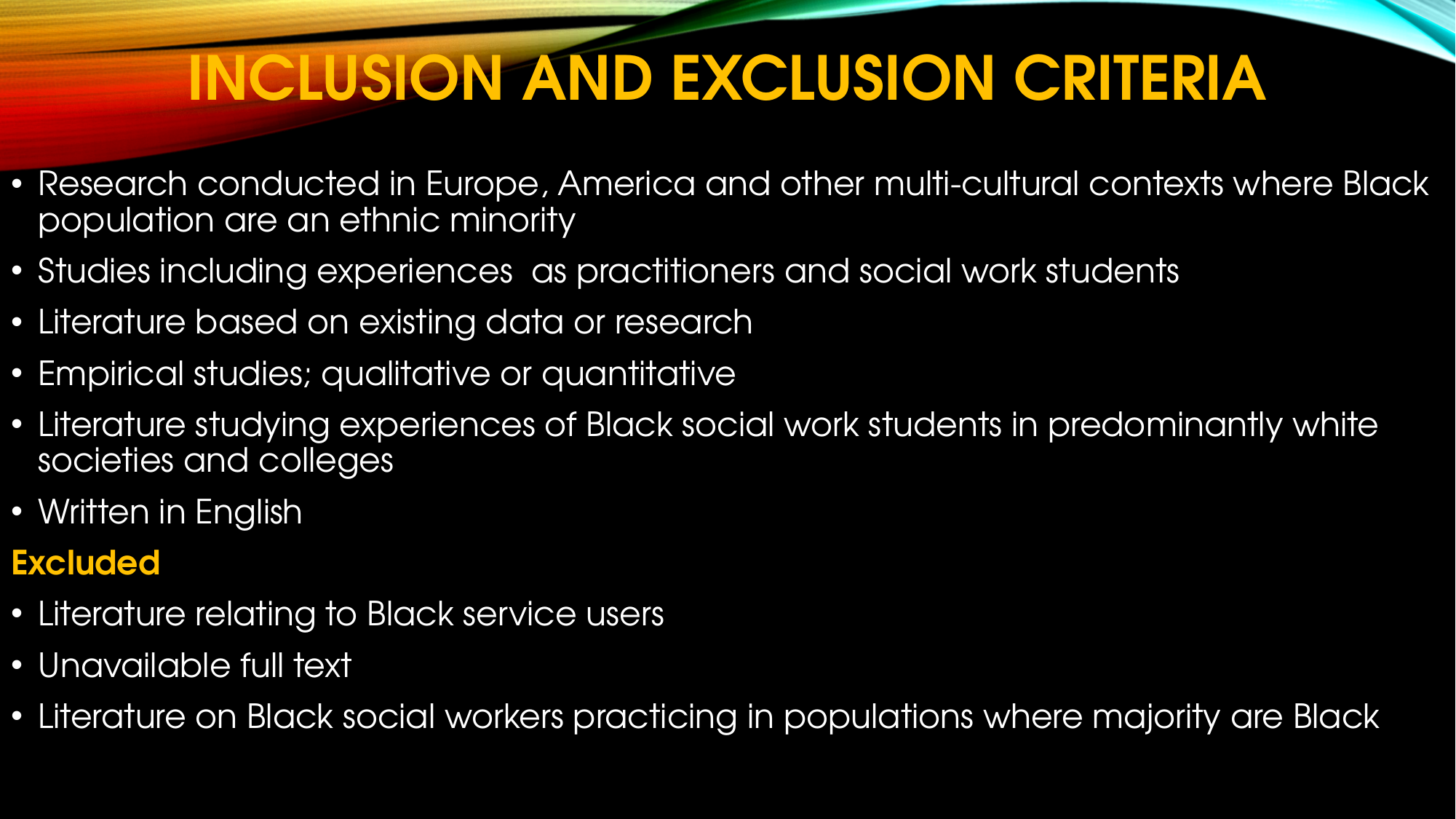

Inclusion and exclusion criteria
Research conducted in Europe, America and other multi-cultural contexts where Black population are an ethnic minority
Studies including experiences  as practitioners and social work students
Literature based on existing data or research
Empirical studies; qualitative or quantitative
Literature studying experiences of Black social work students in predominantly white societies and colleges
Written in English
Excluded
Literature relating to Black service users
Unavailable full text
Literature on Black social workers practicing in populations where majority are Black